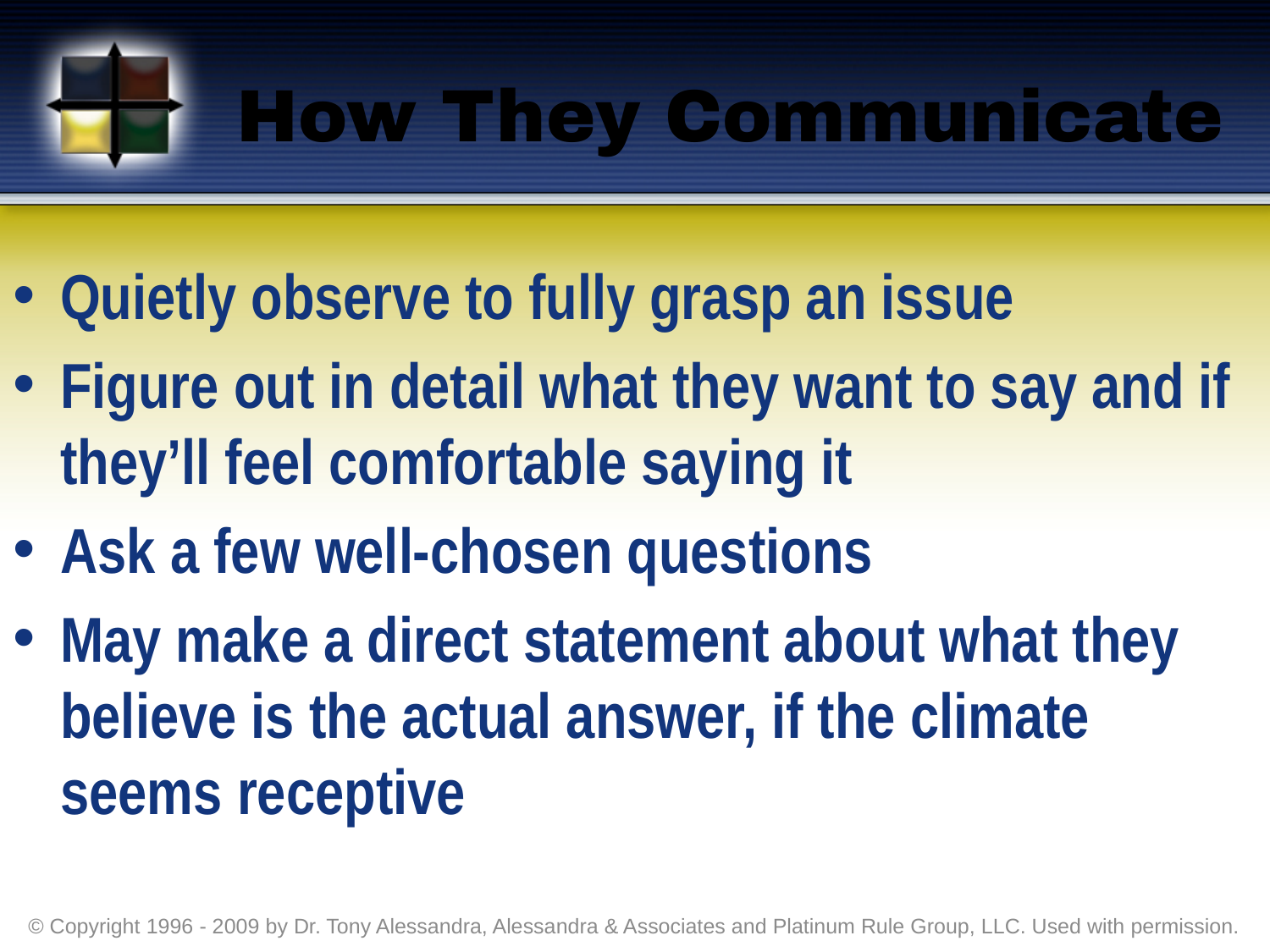

# How They Communicate
Quietly observe to fully grasp an issue
Figure out in detail what they want to say and if they’ll feel comfortable saying it
Ask a few well-chosen questions
May make a direct statement about what they believe is the actual answer, if the climate seems receptive

© Copyright 1996 - 2009 by Dr. Tony Alessandra, Alessandra & Associates and Platinum Rule Group, LLC. Used with permission.